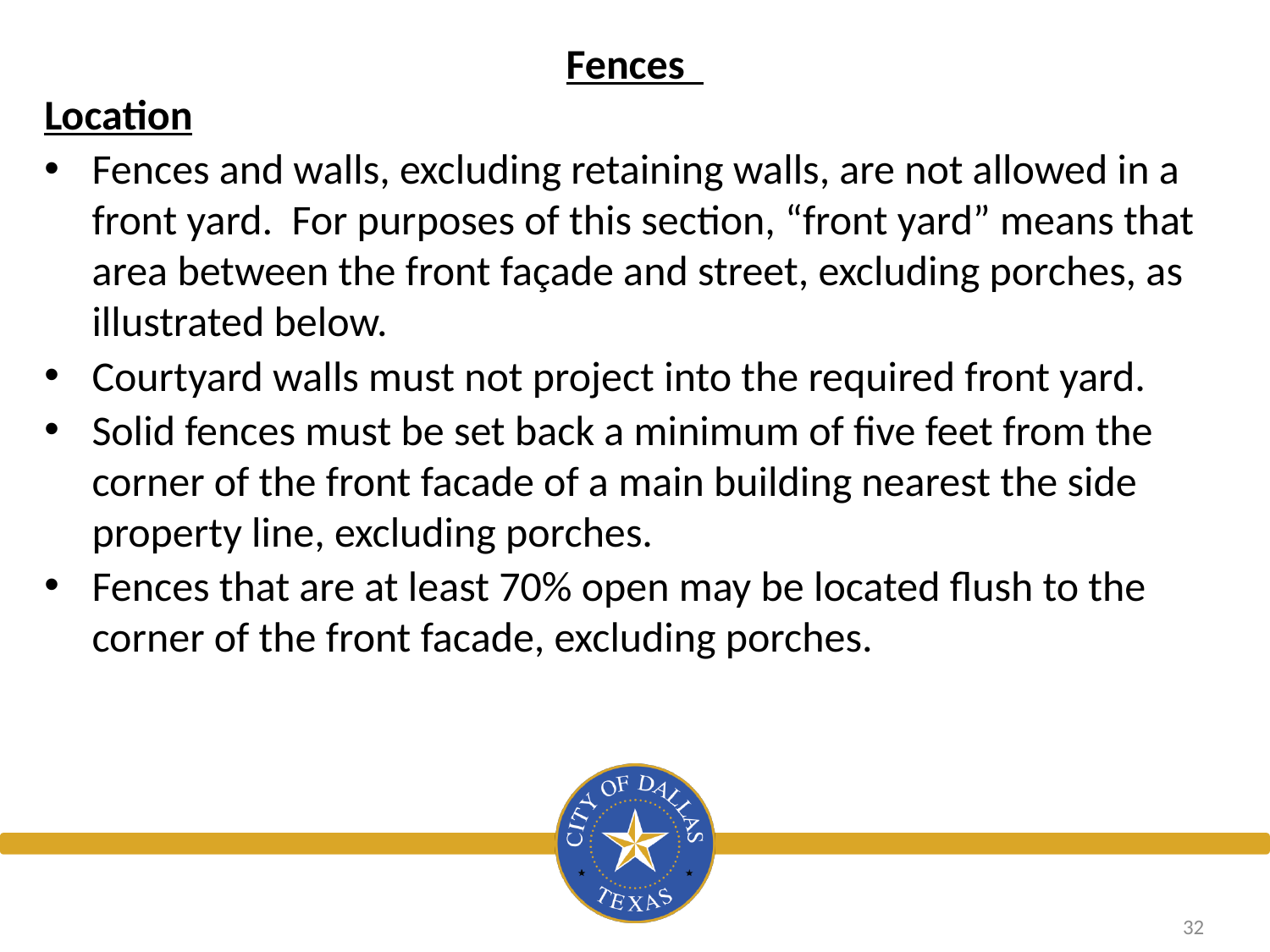

Fences
Location
Fences and walls, excluding retaining walls, are not allowed in a front yard.  For purposes of this section, “front yard” means that area between the front façade and street, excluding porches, as illustrated below.
Courtyard walls must not project into the required front yard.
Solid fences must be set back a minimum of five feet from the corner of the front facade of a main building nearest the side property line, excluding porches.
Fences that are at least 70% open may be located flush to the corner of the front facade, excluding porches.
32